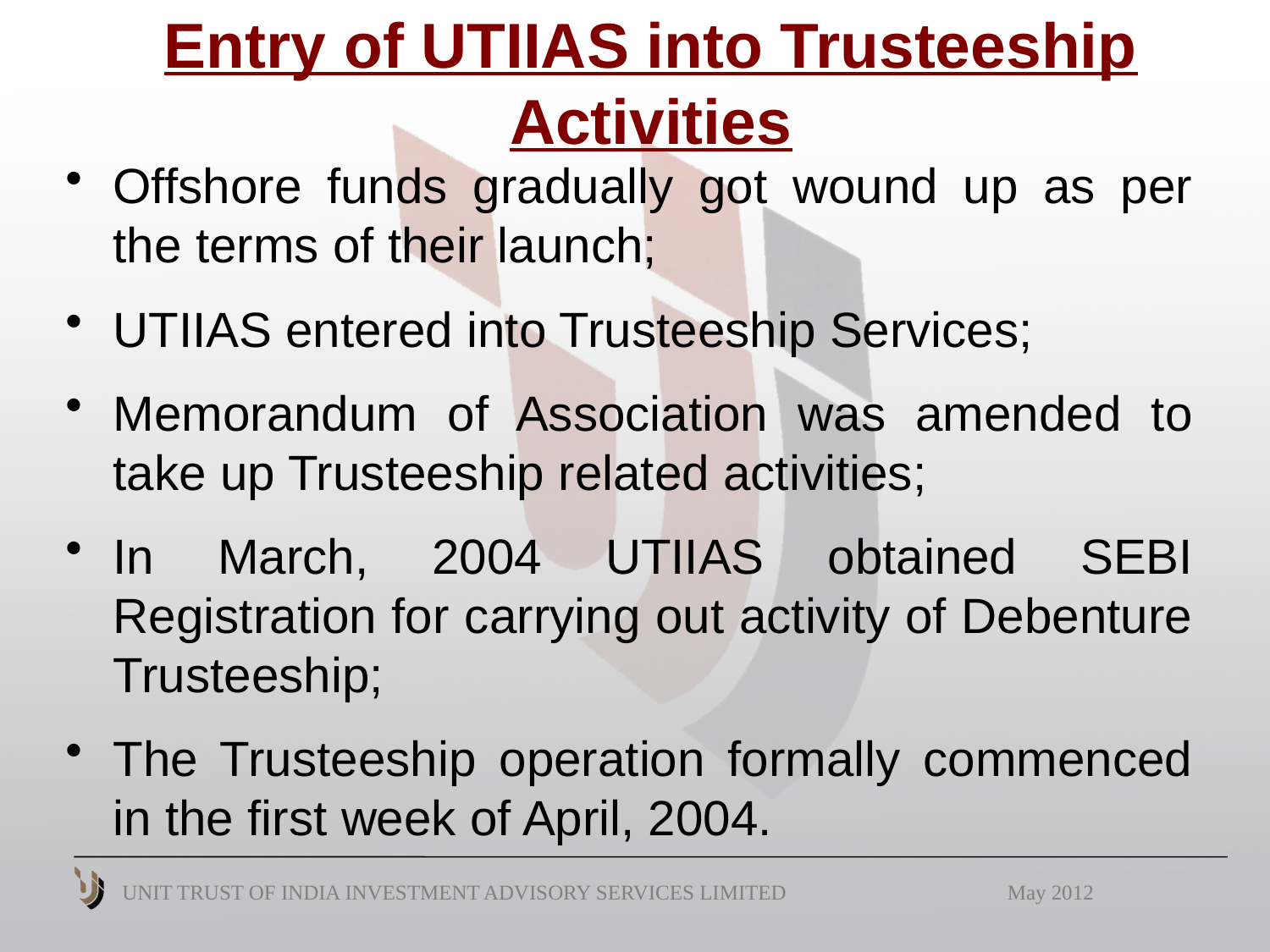

# Entry of UTIIAS into Trusteeship Activities
Offshore funds gradually got wound up as per the terms of their launch;
UTIIAS entered into Trusteeship Services;
Memorandum of Association was amended to take up Trusteeship related activities;
In March, 2004 UTIIAS obtained SEBI Registration for carrying out activity of Debenture Trusteeship;
The Trusteeship operation formally commenced in the first week of April, 2004.